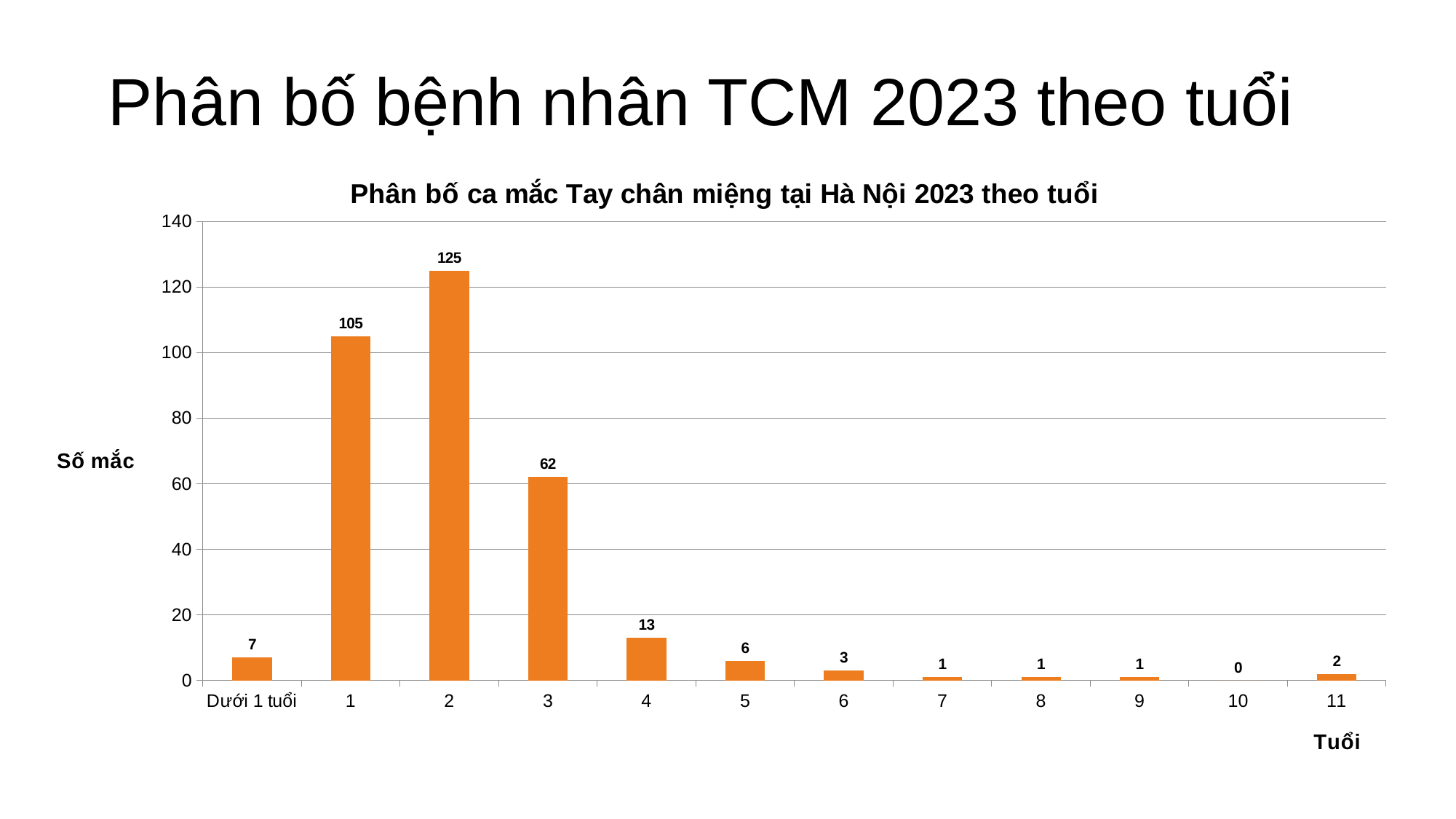

# Phân bố bệnh nhân TCM 2023 theo tuổi

### Chart: Phân bố ca mắc Tay chân miệng tại Hà Nội 2023 theo tuổi

| Category | Mắc |
|---|---|
| Dưới 1 tuổi | 7.0 |
| 1 | 105.0 |
| 2 | 125.0 |
| 3 | 62.0 |
| 4 | 13.0 |
| 5 | 6.0 |
| 6 | 3.0 |
| 7 | 1.0 |
| 8 | 1.0 |
| 9 | 1.0 |
| 10 | 0.0 |
| 11 | 2.0 |